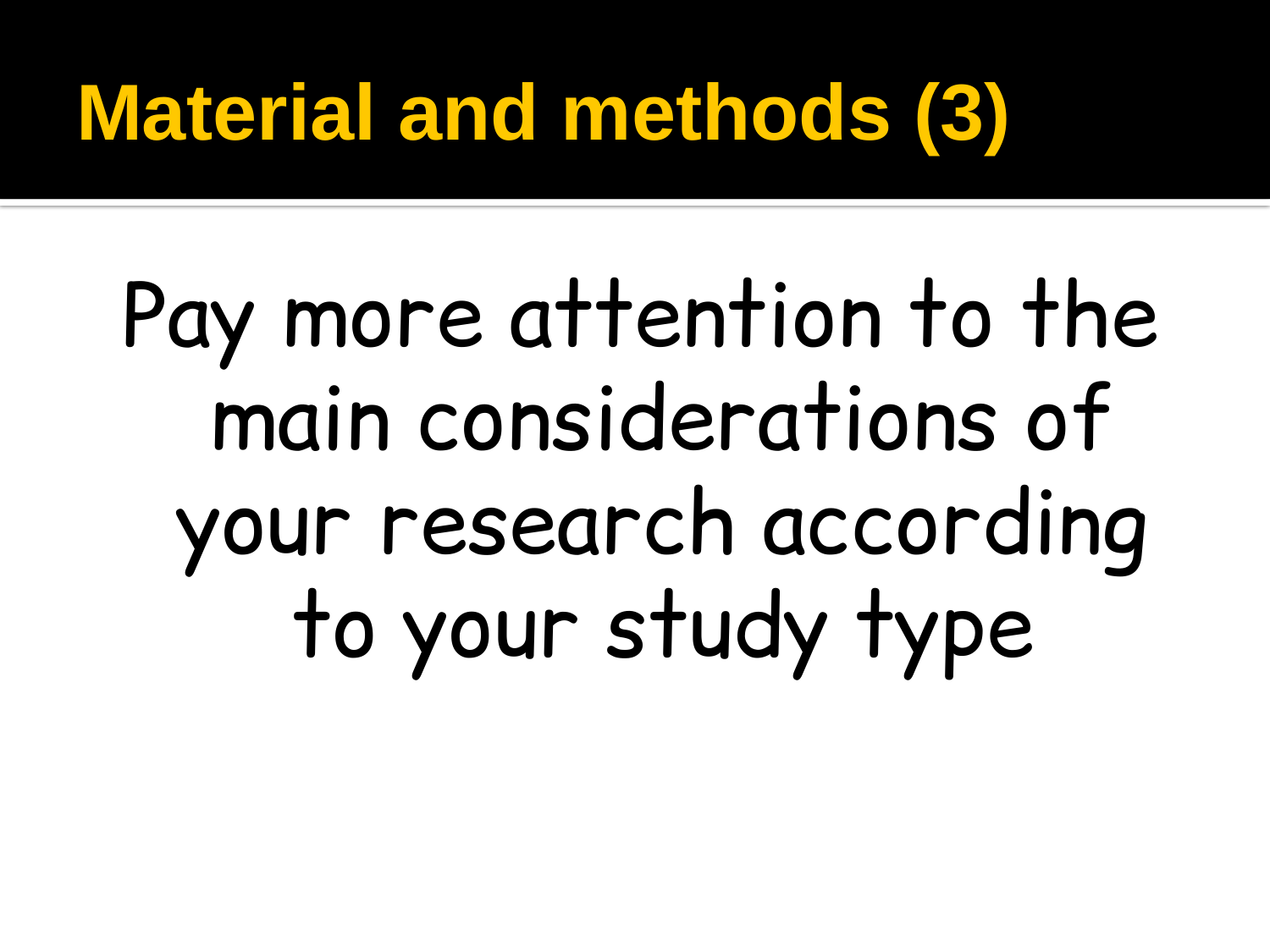

# Material and methods (3)
Pay more attention to the main considerations of your research according to your study type